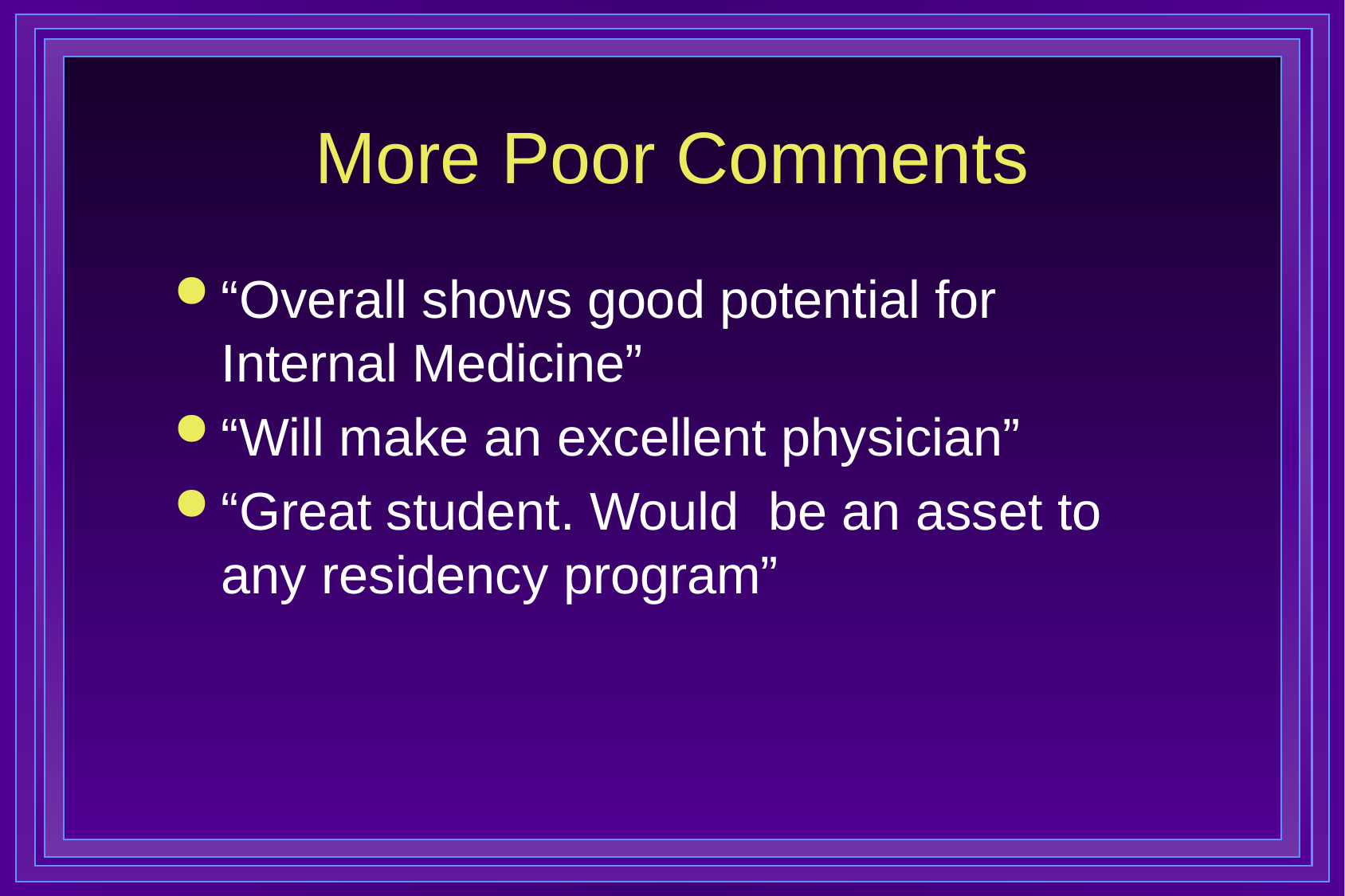

# More Poor Comments
“Overall shows good potential for Internal Medicine”
“Will make an excellent physician”
“Great student. Would  be an asset to any residency program”